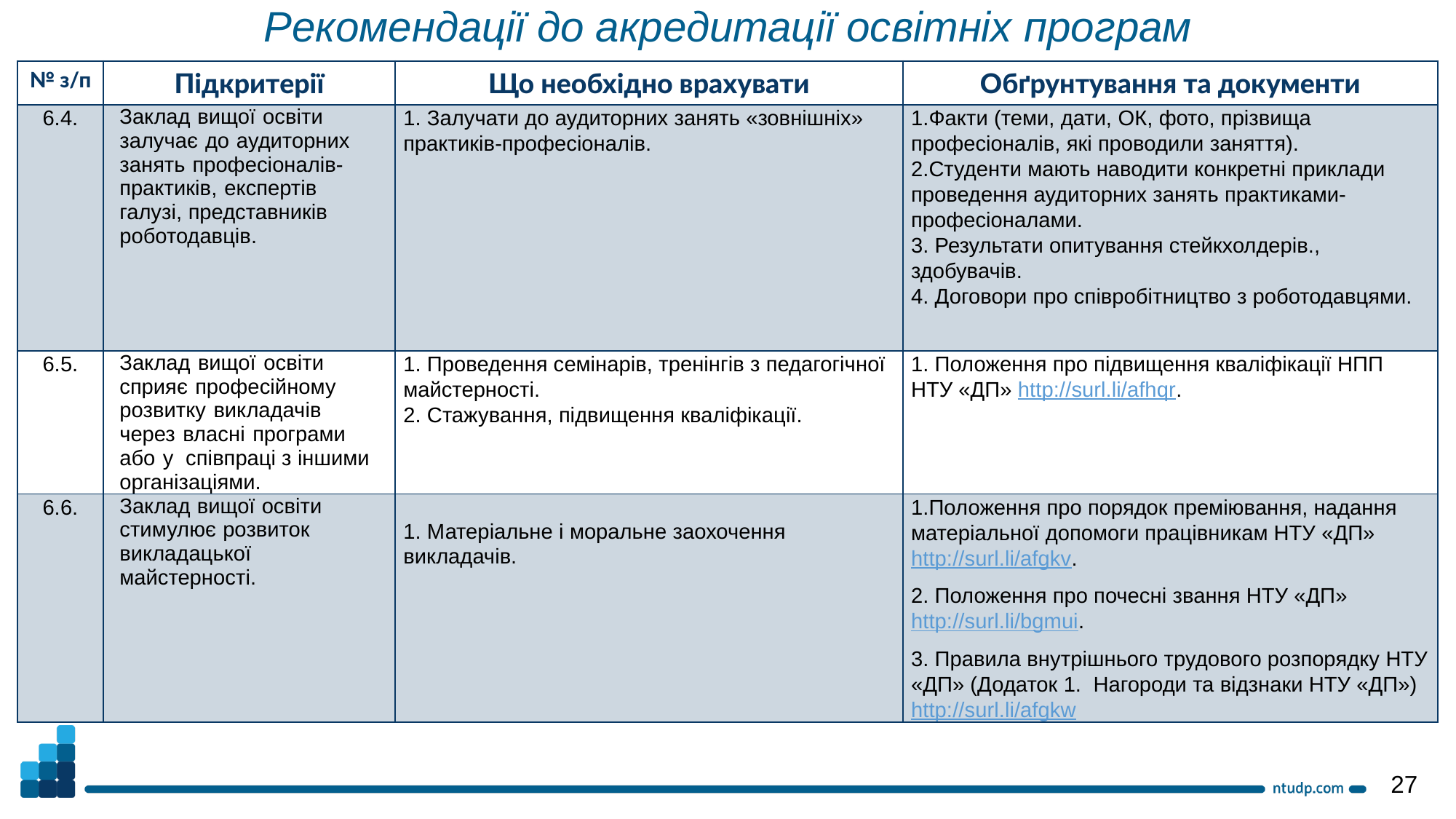

Рекомендації до акредитації освітніх програм
| № з/п | Підкритерії | Що необхідно врахувати | Обґрунтування та документи |
| --- | --- | --- | --- |
| 6.4. | Заклад вищої освіти залучає до аудиторних занять професіоналів-практиків, експертів галузі, представників роботодавців. | 1. Залучати до аудиторних занять «зовнішніх» практиків-професіоналів. | 1.Факти (теми, дати, ОК, фото, прізвища професіоналів, які проводили заняття). 2.Студенти мають наводити конкретні приклади проведення аудиторних занять практиками-професіоналами. 3. Результати опитування стейкхолдерів., здобувачів. 4. Договори про співробітництво з роботодавцями. |
| 6.5. | Заклад вищої освіти сприяє професійному розвитку викладачів через власні програми або у співпраці з іншими організаціями. | 1. Проведення семінарів, тренінгів з педагогічної майстерності. 2. Стажування, підвищення кваліфікації. | 1. Положення про підвищення кваліфікації НПП НТУ «ДП» http://surl.li/afhqr. |
| 6.6. | Заклад вищої освіти стимулює розвиток викладацької майстерності. | 1. Матеріальне і моральне заохочення викладачів. | 1.Положення про порядок преміювання, надання матеріальної допомоги працівникам НТУ «ДП» http://surl.li/afgkv. 2. Положення про почесні звання НТУ «ДП» http://surl.li/bgmui. 3. Правила внутрішнього трудового розпорядку НТУ «ДП» (Додаток 1. Нагороди та відзнаки НТУ «ДП») http://surl.li/afgkw |